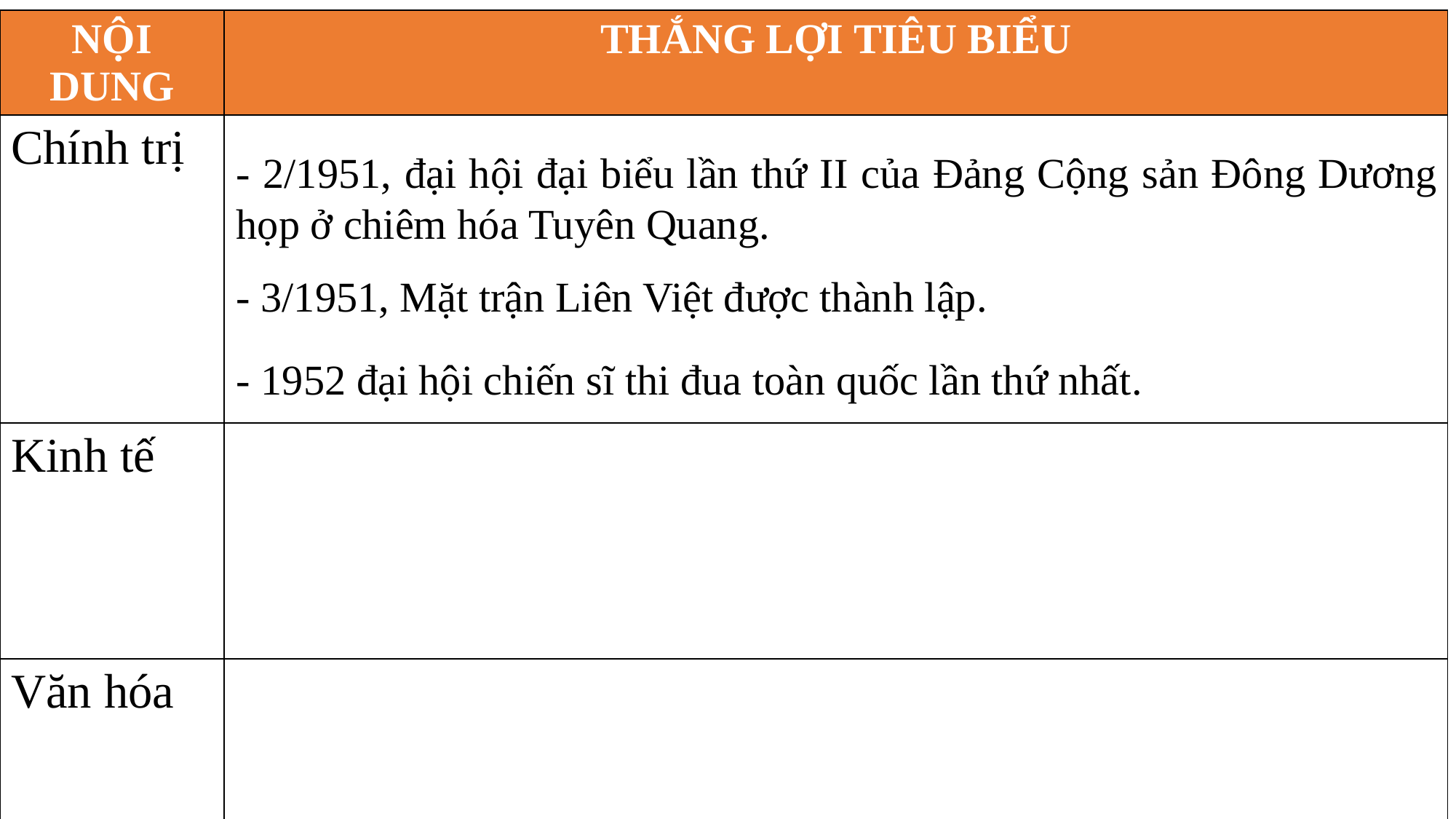

| NỘI DUNG | THẮNG LỢI TIÊU BIỂU |
| --- | --- |
| Chính trị |  |
| Kinh tế |  |
| Văn hóa |  |
- 2/1951, đại hội đại biểu lần thứ II của Đảng Cộng sản Đông Dương họp ở chiêm hóa Tuyên Quang.
- 3/1951, Mặt trận Liên Việt được thành lập.
- 1952 đại hội chiến sĩ thi đua toàn quốc lần thứ nhất.